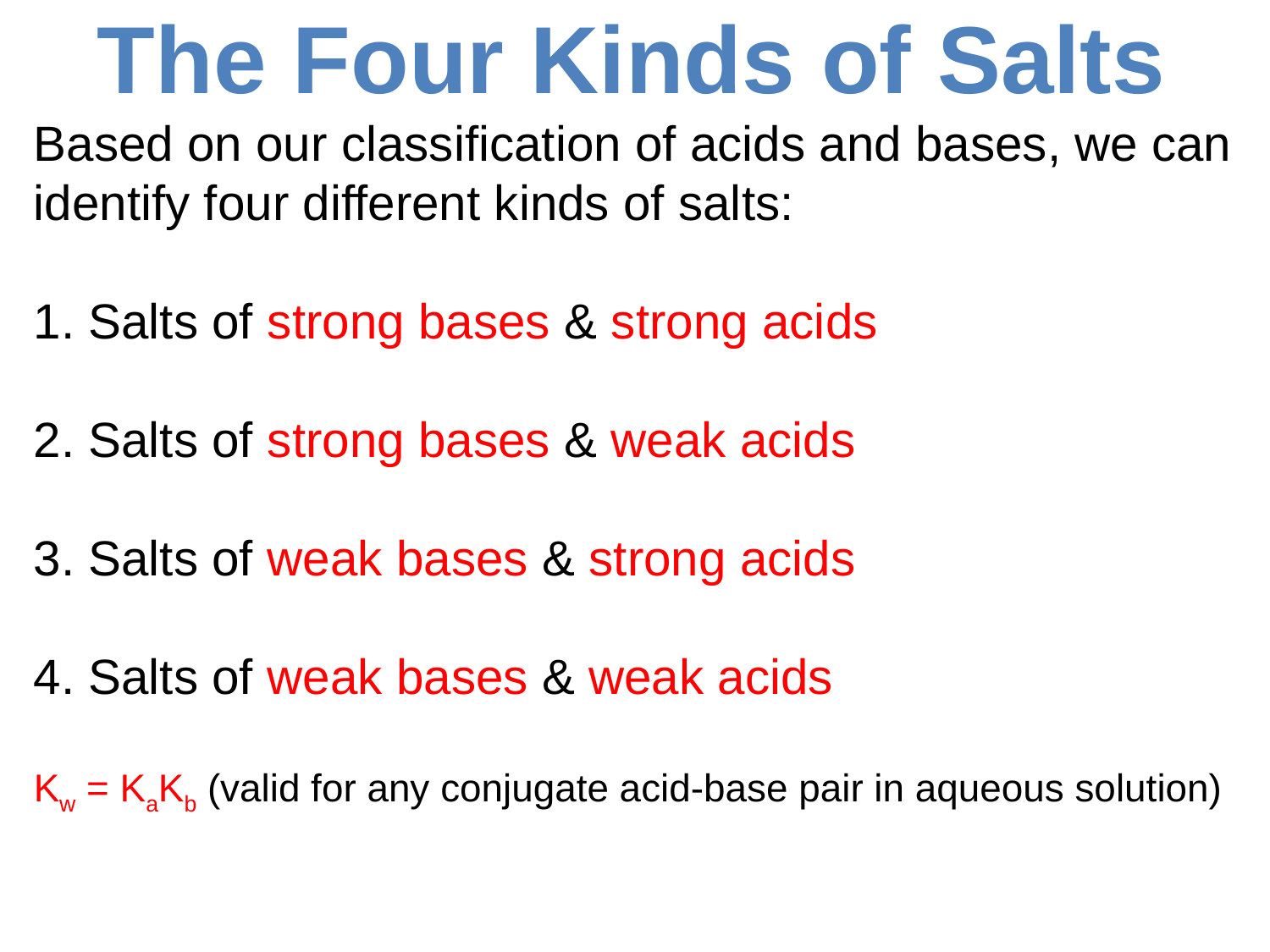

# The Four Kinds of Salts
Based on our classification of acids and bases, we can identify four different kinds of salts:

1. Salts of strong bases & strong acids

2. Salts of strong bases & weak acids

3. Salts of weak bases & strong acids

4. Salts of weak bases & weak acids

Kw = KaKb (valid for any conjugate acid-base pair in aqueous solution)